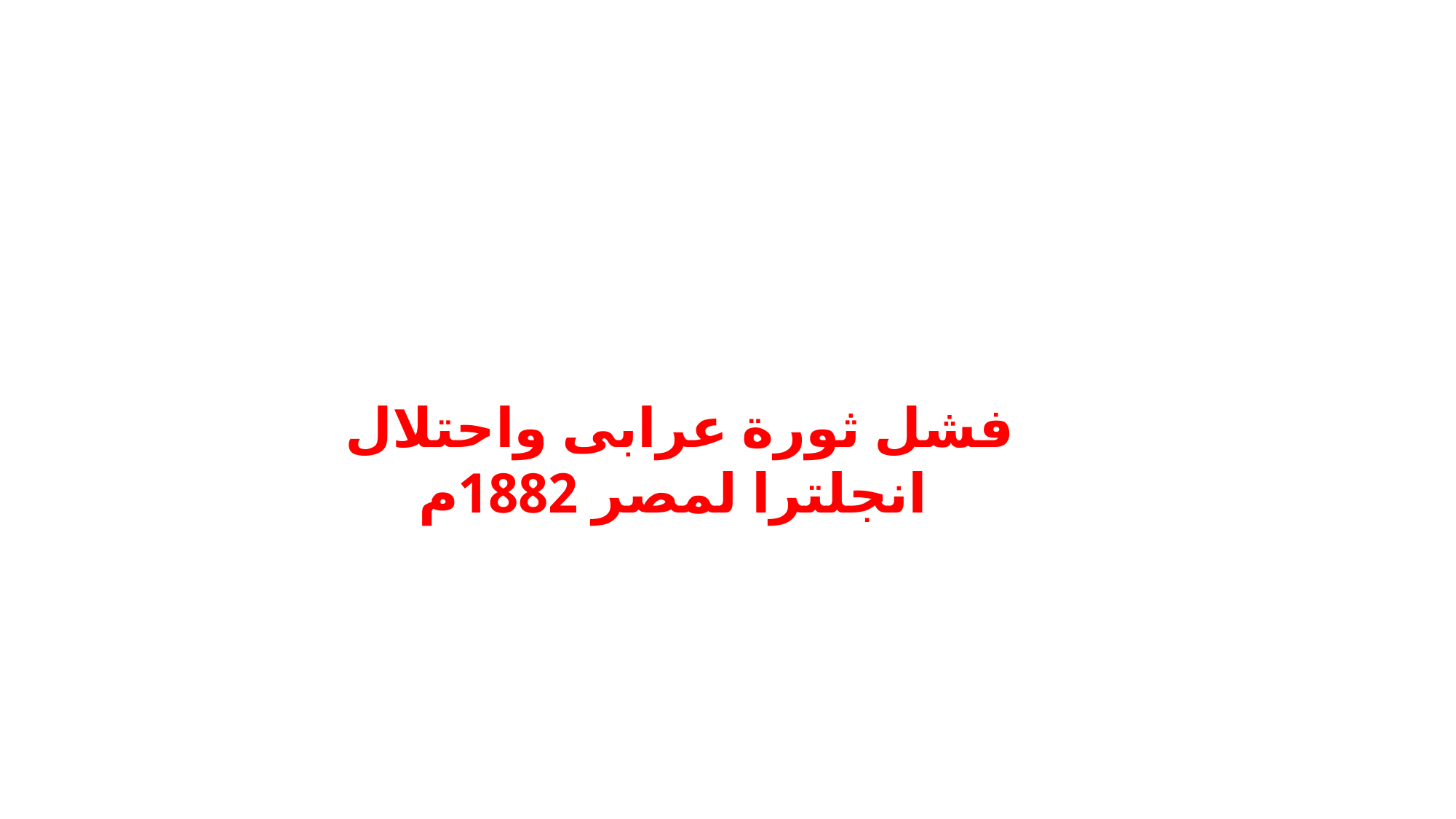

فشل ثورة عرابى واحتلال انجلترا لمصر 1882م